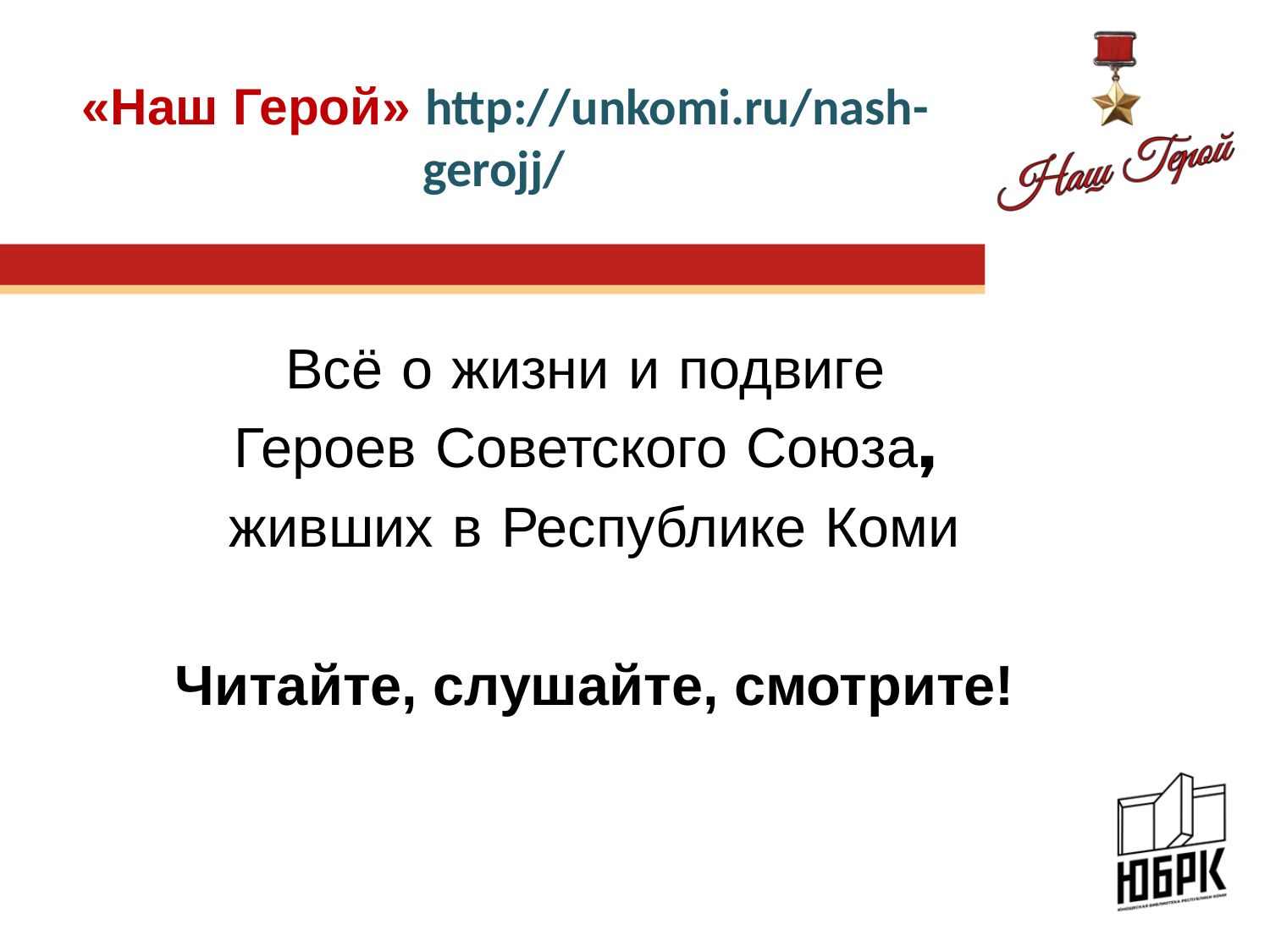

# «Наш Герой» http://unkomi.ru/nash-gerojj/
Всё о жизни и подвиге
Героев Советского Союза,
живших в Республике Коми

Читайте, слушайте, смотрите!